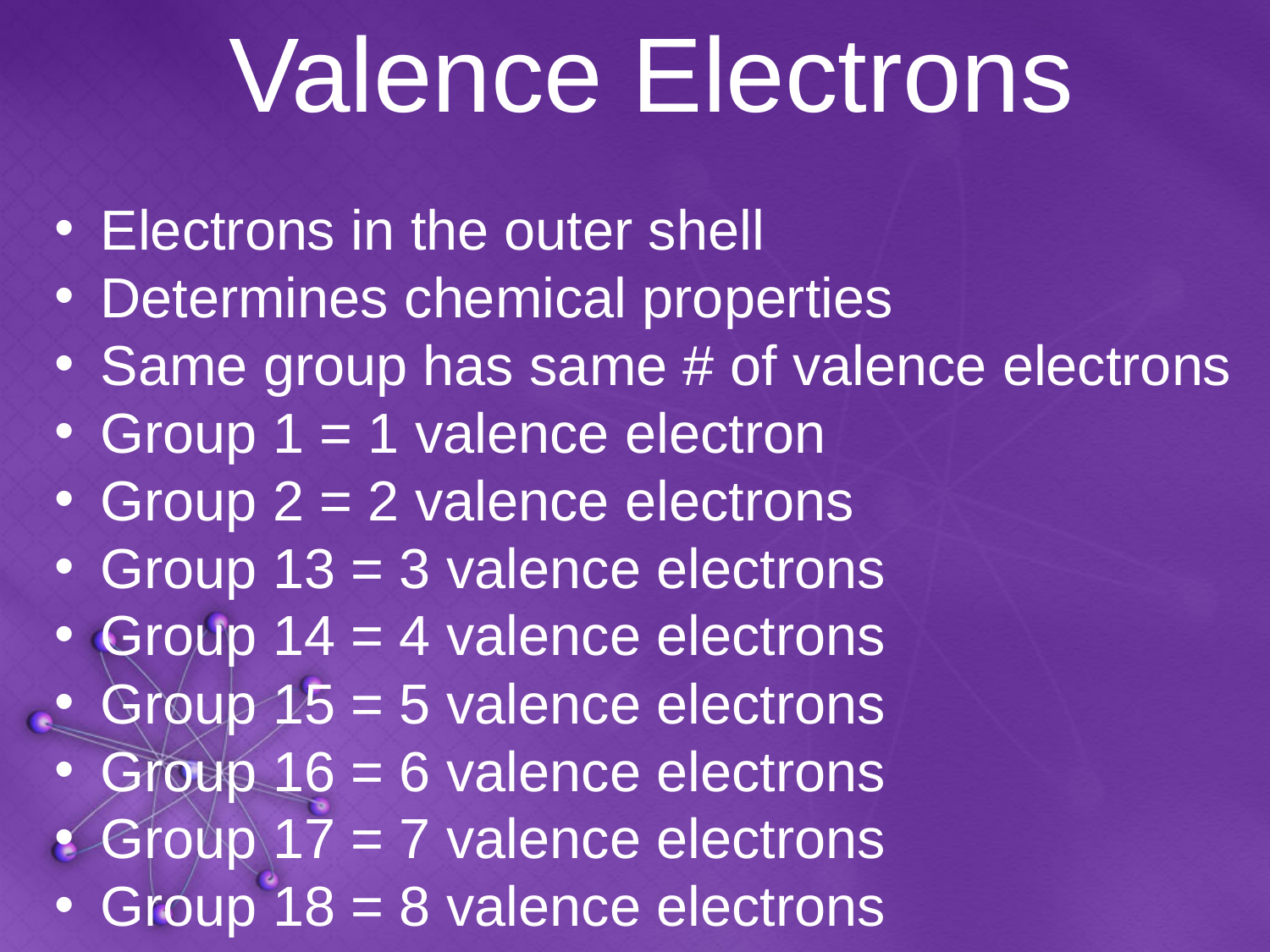

Valence Electrons
 Electrons in the outer shell
 Determines chemical properties
 Same group has same # of valence electrons
 Group 1 = 1 valence electron
 Group 2 = 2 valence electrons
 Group 13 = 3 valence electrons
 Group 14 = 4 valence electrons
 Group 15 = 5 valence electrons
 Group 16 = 6 valence electrons
 Group 17 = 7 valence electrons
 Group 18 = 8 valence electrons